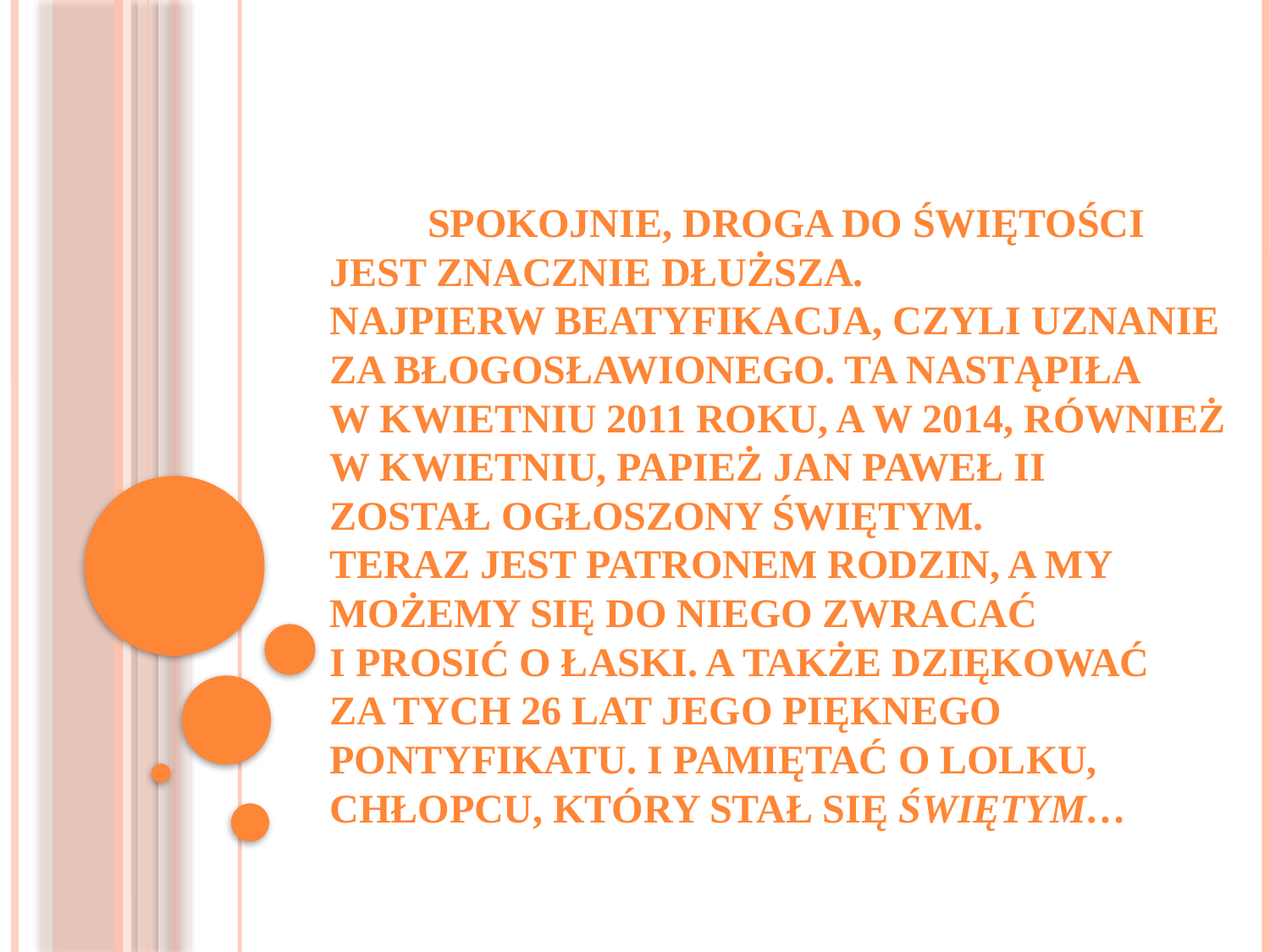

# Spokojnie, droga do świętości jest znacznie dłuższa. Najpierw beatyfikacja, czyli uznanie za błogosławionego. Ta nastąpiła w kwietniu 2011 roku, a w 2014, również w kwietniu, papież Jan Paweł II został ogłoszony świętym. Teraz jest patronem rodzin, a my możemy się do niego zwracać i prosić o łaski. A także dziękować za tych 26 lat jego pięknego pontyfikatu. I pamiętać o Lolku, chłopcu, który stał się świętym…